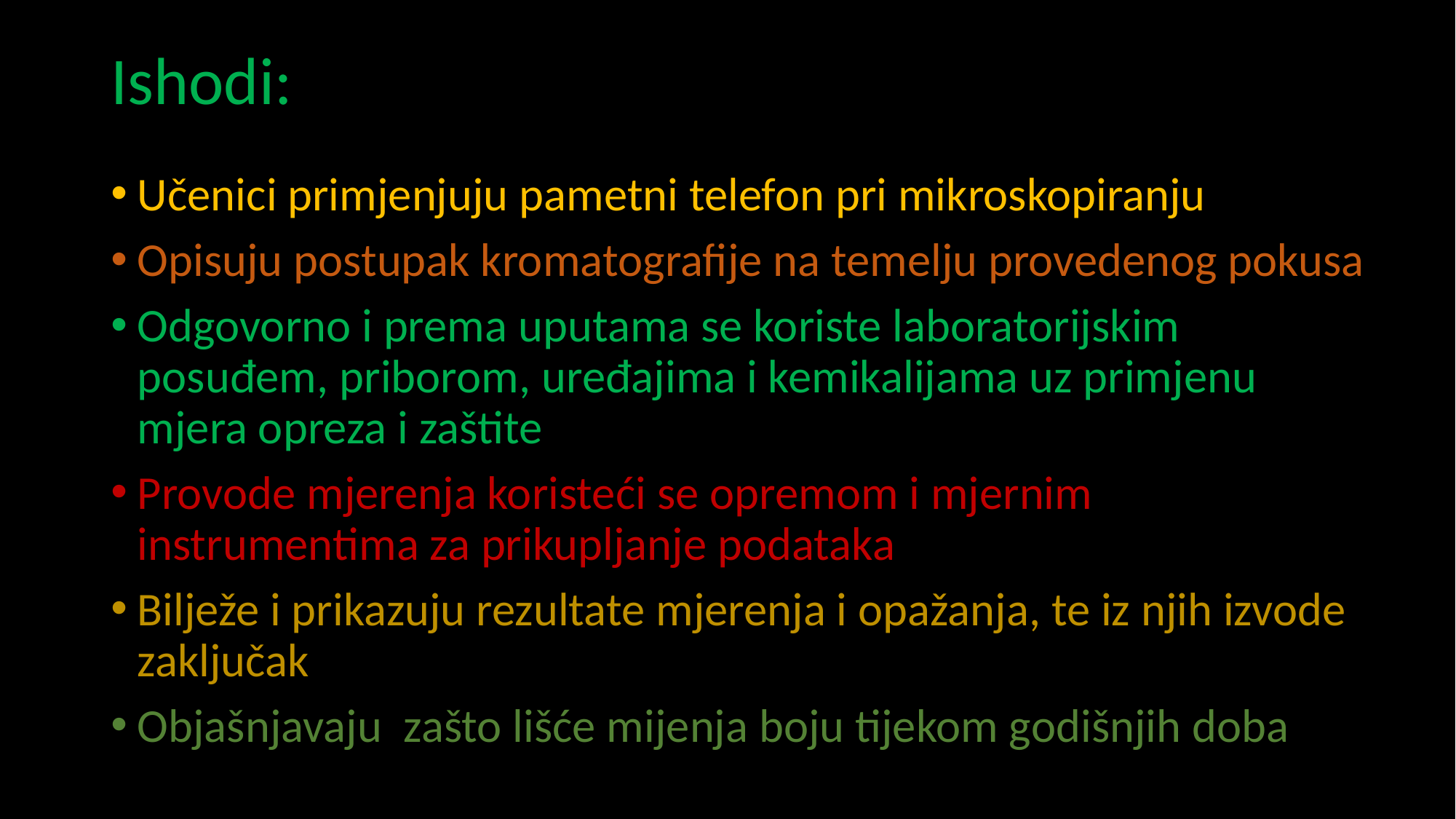

# Ishodi:
Učenici primjenjuju pametni telefon pri mikroskopiranju
Opisuju postupak kromatografije na temelju provedenog pokusa
Odgovorno i prema uputama se koriste laboratorijskim posuđem, priborom, uređajima i kemikalijama uz primjenu mjera opreza i zaštite
Provode mjerenja koristeći se opremom i mjernim instrumentima za prikupljanje podataka
Bilježe i prikazuju rezultate mjerenja i opažanja, te iz njih izvode zaključak
Objašnjavaju  zašto lišće mijenja boju tijekom godišnjih doba